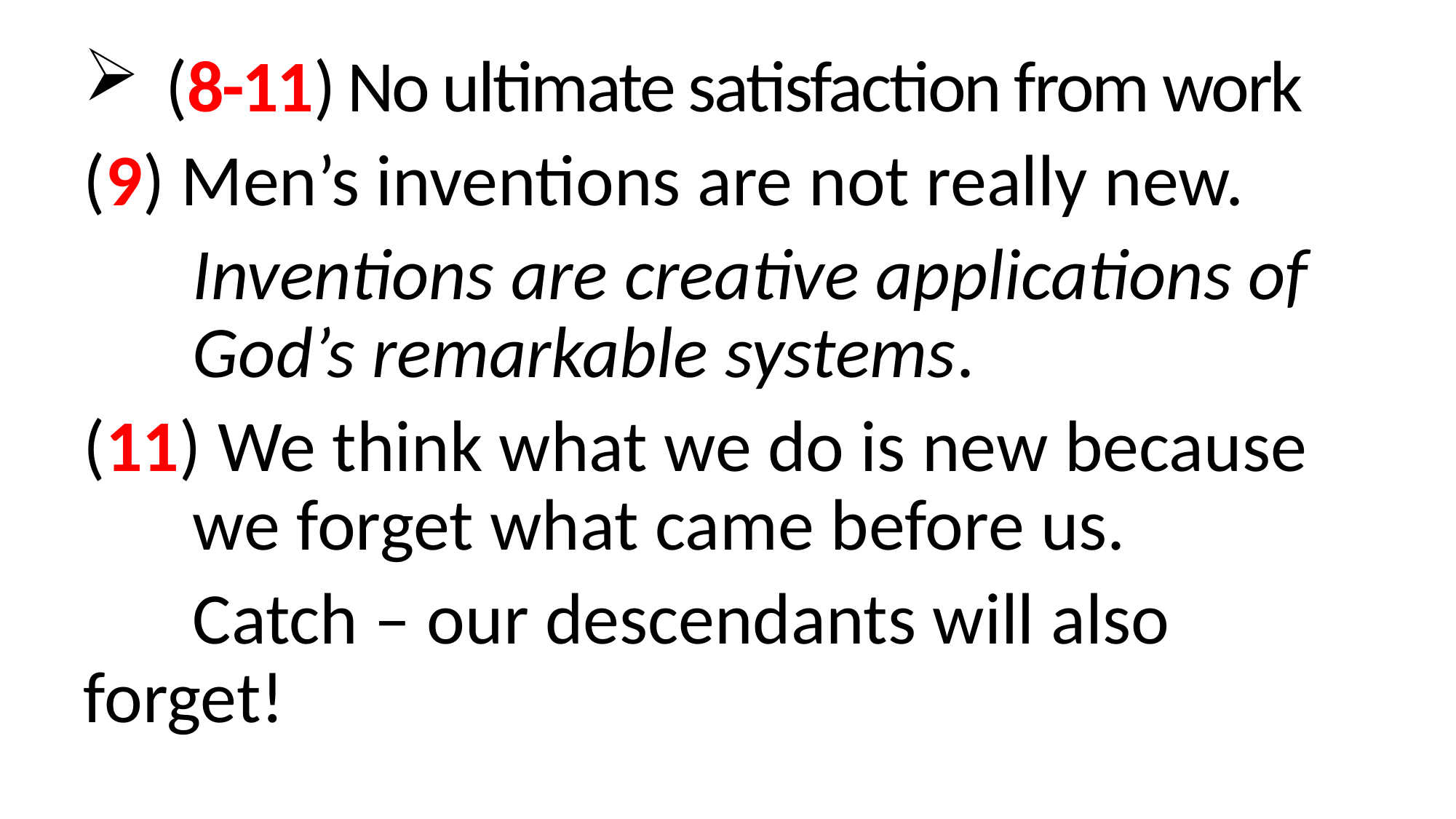

(8-11) No ultimate satisfaction from work
(9) Men’s inventions are not really new.
	Inventions are creative applications of 	God’s remarkable systems.
(11) We think what we do is new because 	we forget what came before us.
	Catch – our descendants will also 	forget!